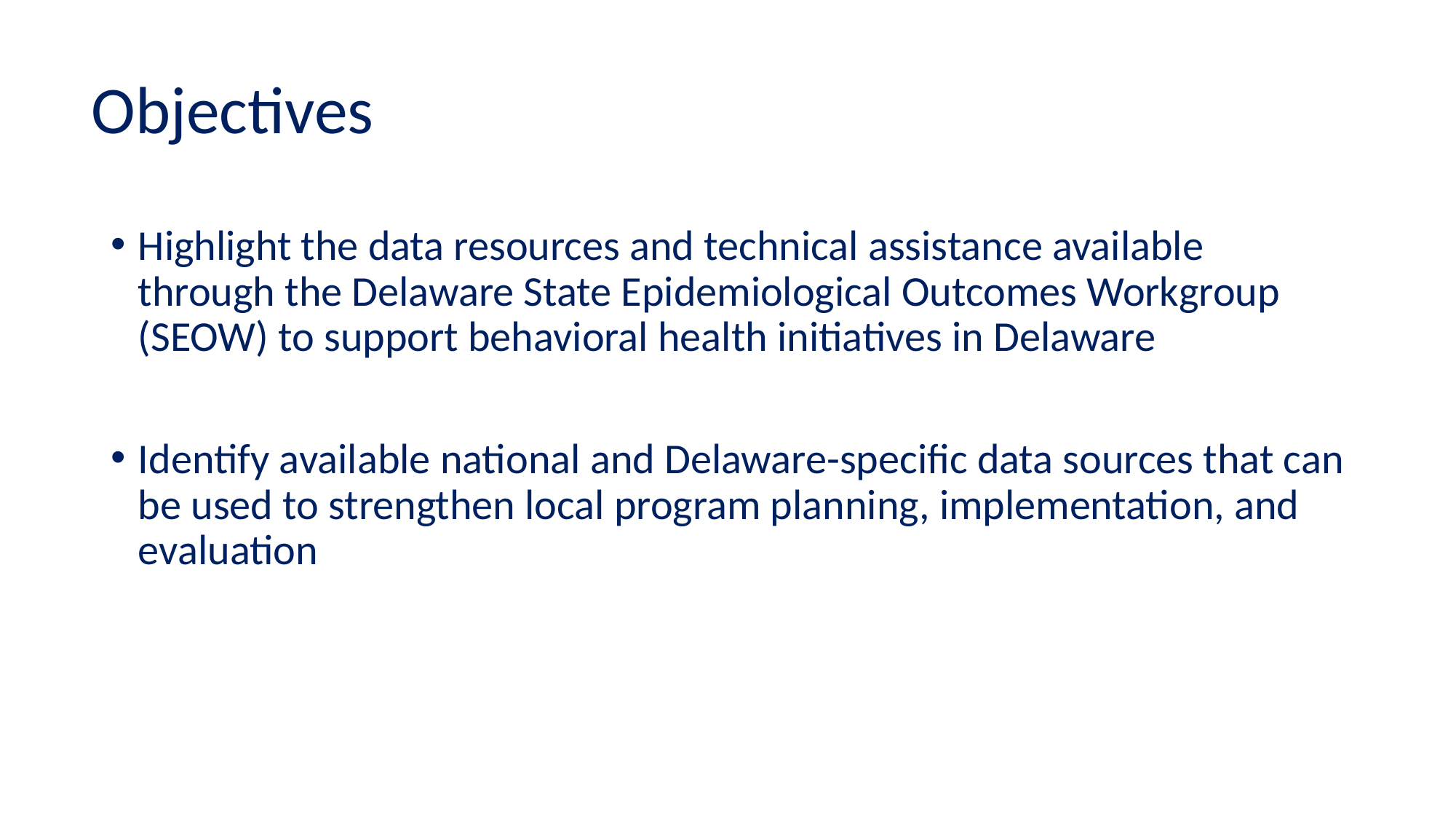

# Objectives
Highlight the data resources and technical assistance available through the Delaware State Epidemiological Outcomes Workgroup (SEOW) to support behavioral health initiatives in Delaware

Identify available national and Delaware-specific data sources that can be used to strengthen local program planning, implementation, and evaluation